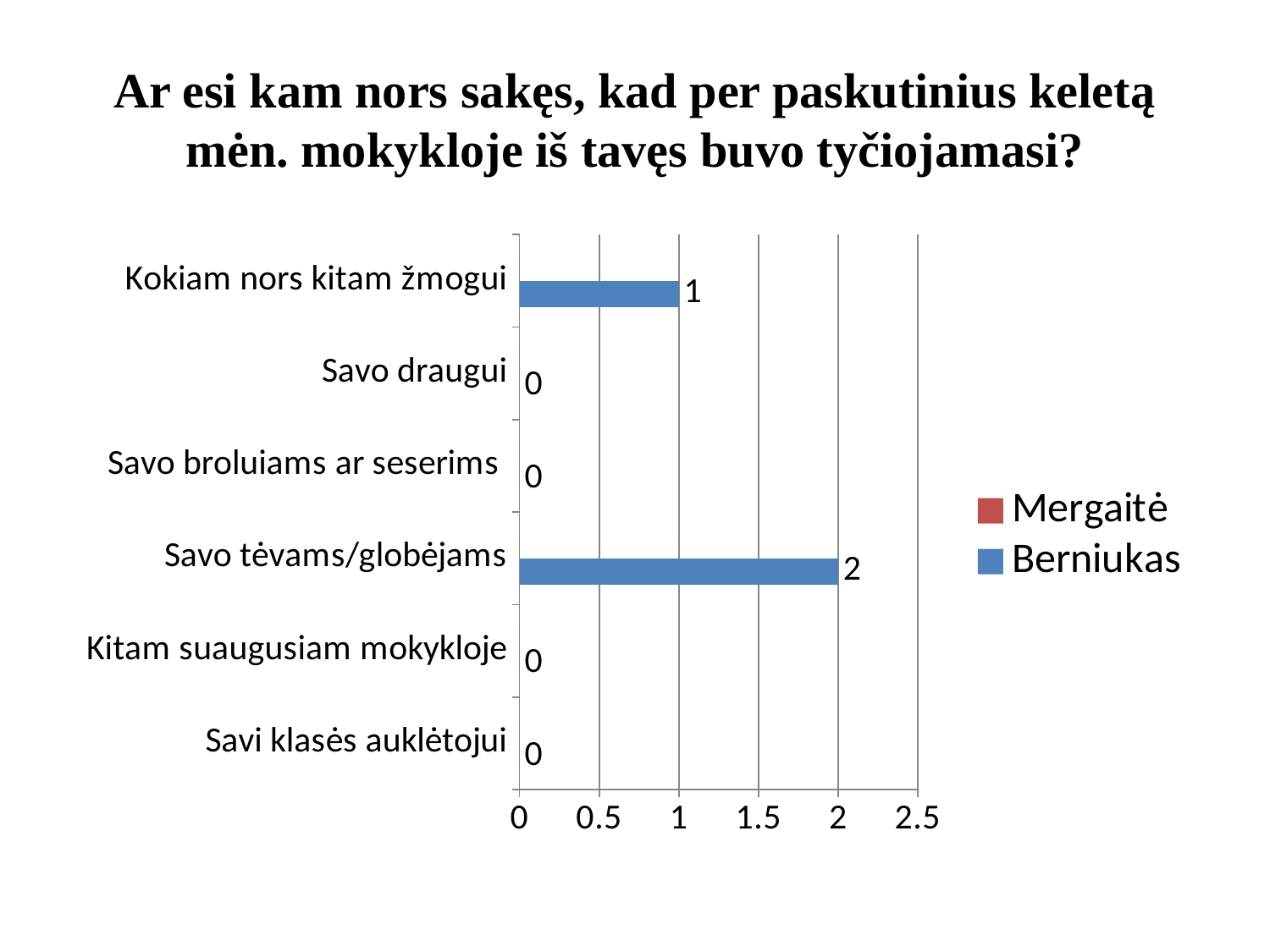

# Ar esi kam nors sakęs, kad per paskutinius keletą mėn. mokykloje iš tavęs buvo tyčiojamasi?

### Chart

| Category | Berniukas | Mergaitė |
|---|---|---|
| Savi klasės auklėtojui | 0.0 | 0.0 |
| Kitam suaugusiam mokykloje | 0.0 | 0.0 |
| Savo tėvams/globėjams | 2.0 | 0.0 |
| Savo broluiams ar seserims  | 0.0 | 0.0 |
| Savo draugui | 0.0 | 0.0 |
| Kokiam nors kitam žmogui | 1.0 | 0.0 |